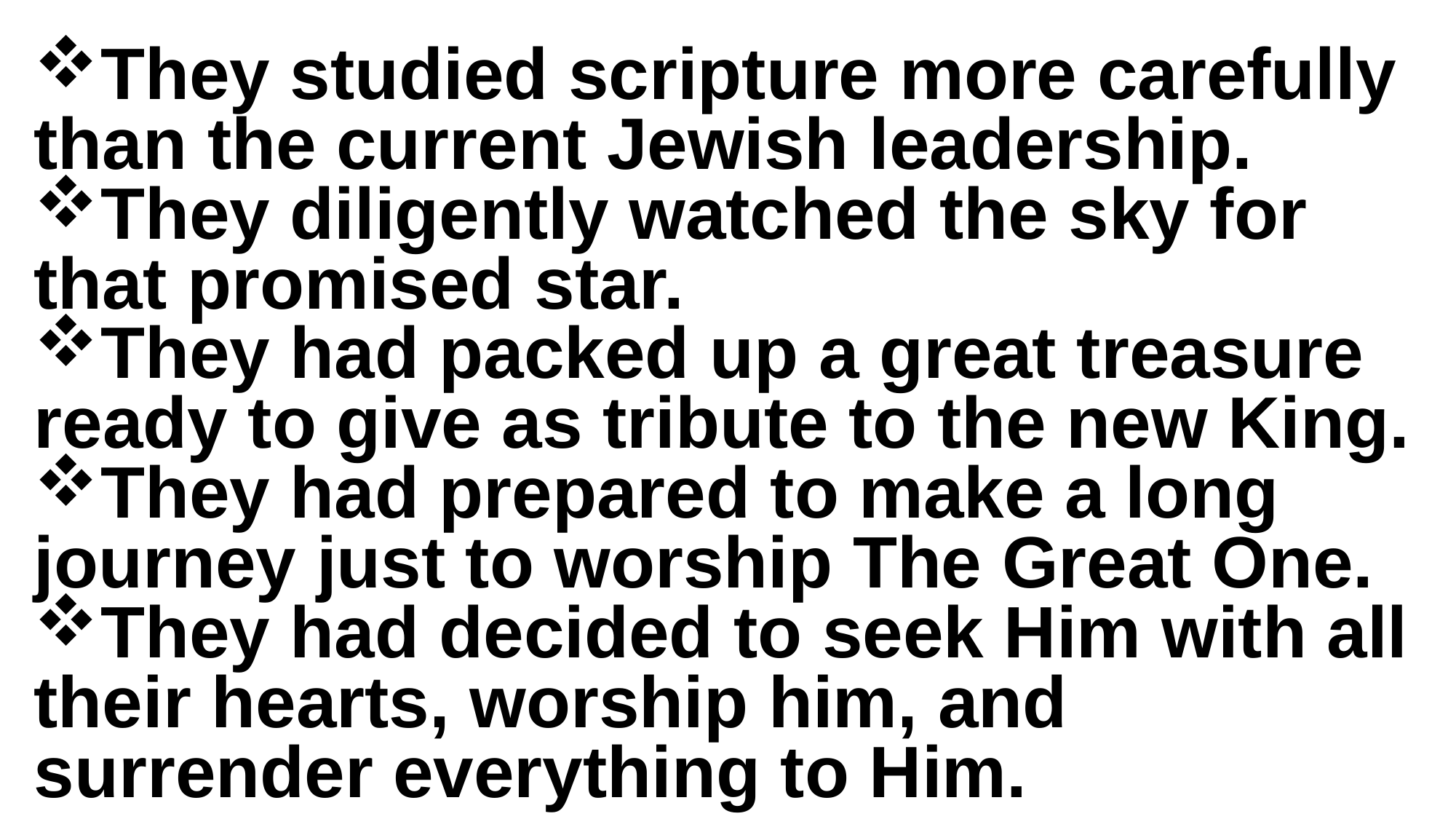

They studied scripture more carefully than the current Jewish leadership.
They diligently watched the sky for that promised star.
They had packed up a great treasure ready to give as tribute to the new King.
They had prepared to make a long journey just to worship The Great One.
They had decided to seek Him with all their hearts, worship him, and surrender everything to Him.